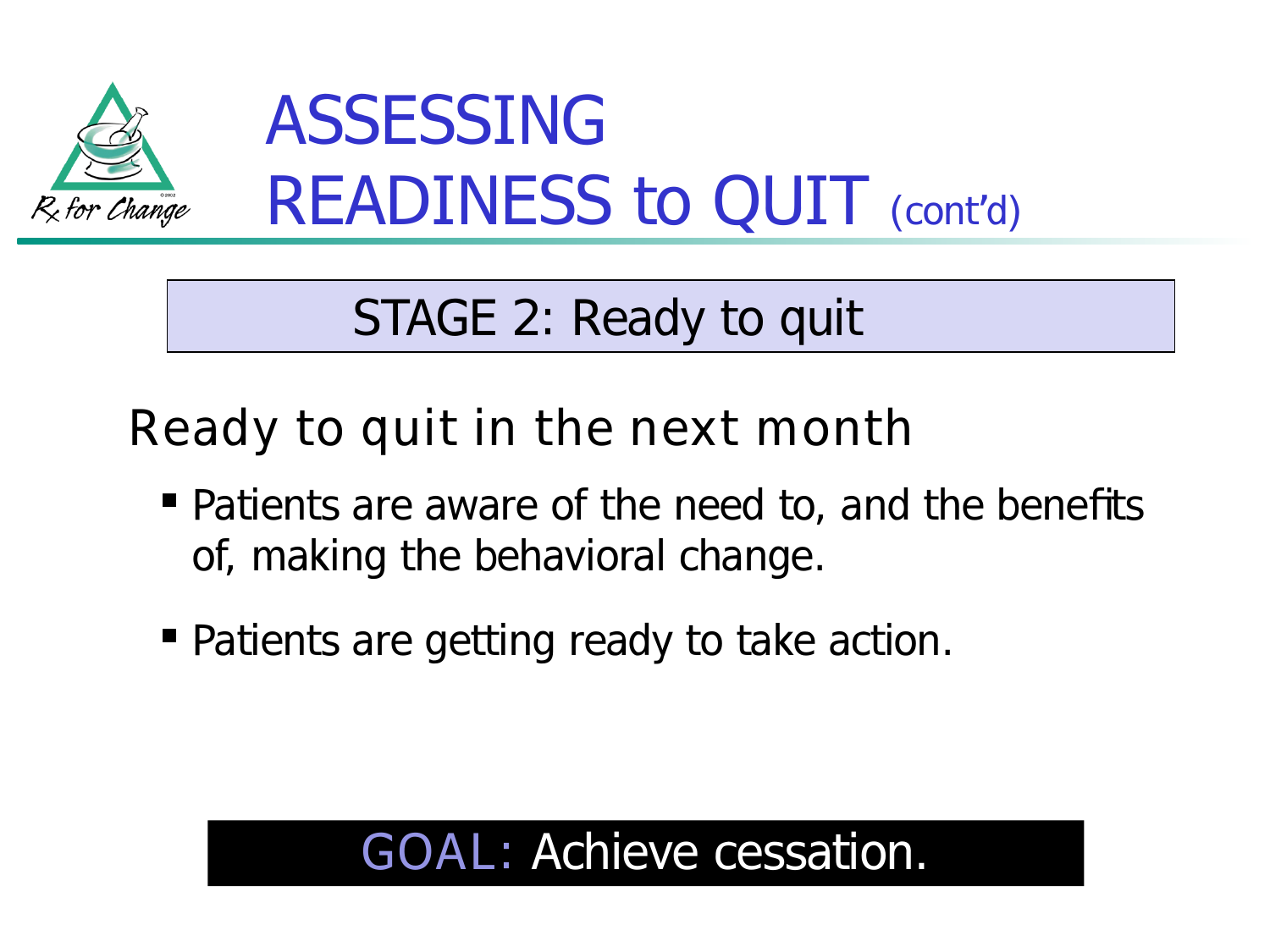

ASSESSING
READINESS to QUIT (cont’d)
STAGE 2: Ready to quit
Ready to quit in the next month
Patients are aware of the need to, and the benefits of, making the behavioral change.
Patients are getting ready to take action.
GOAL: Achieve cessation.